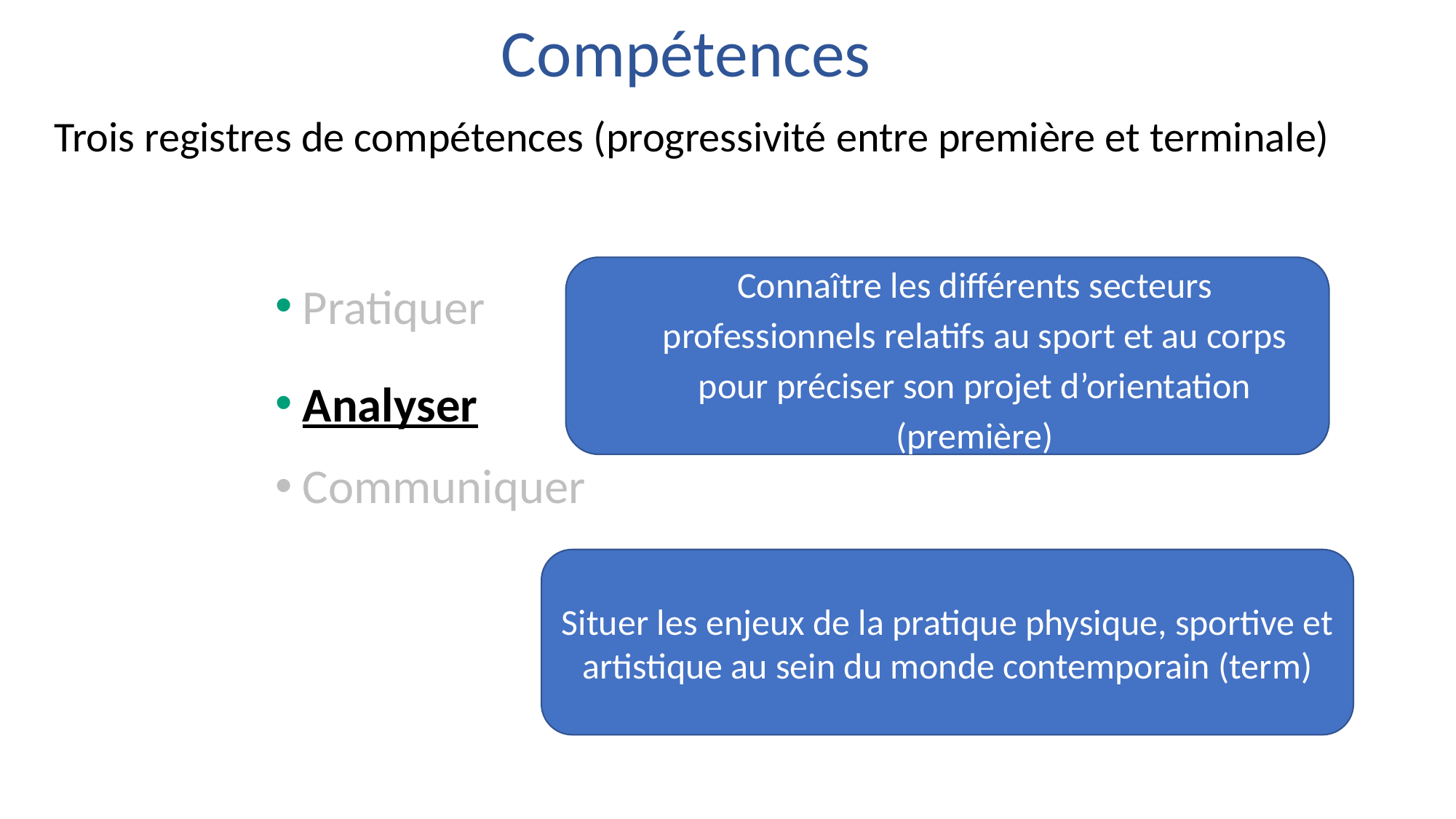

# Compétences
Trois registres de compétences (progressivité entre première et terminale)

Connaître les différents secteurs professionnels relatifs au sport et au corps pour préciser son projet d’orientation (première)
Pratiquer
Analyser
Communiquer
Situer les enjeux de la pratique physique, sportive et artistique au sein du monde contemporain (term)